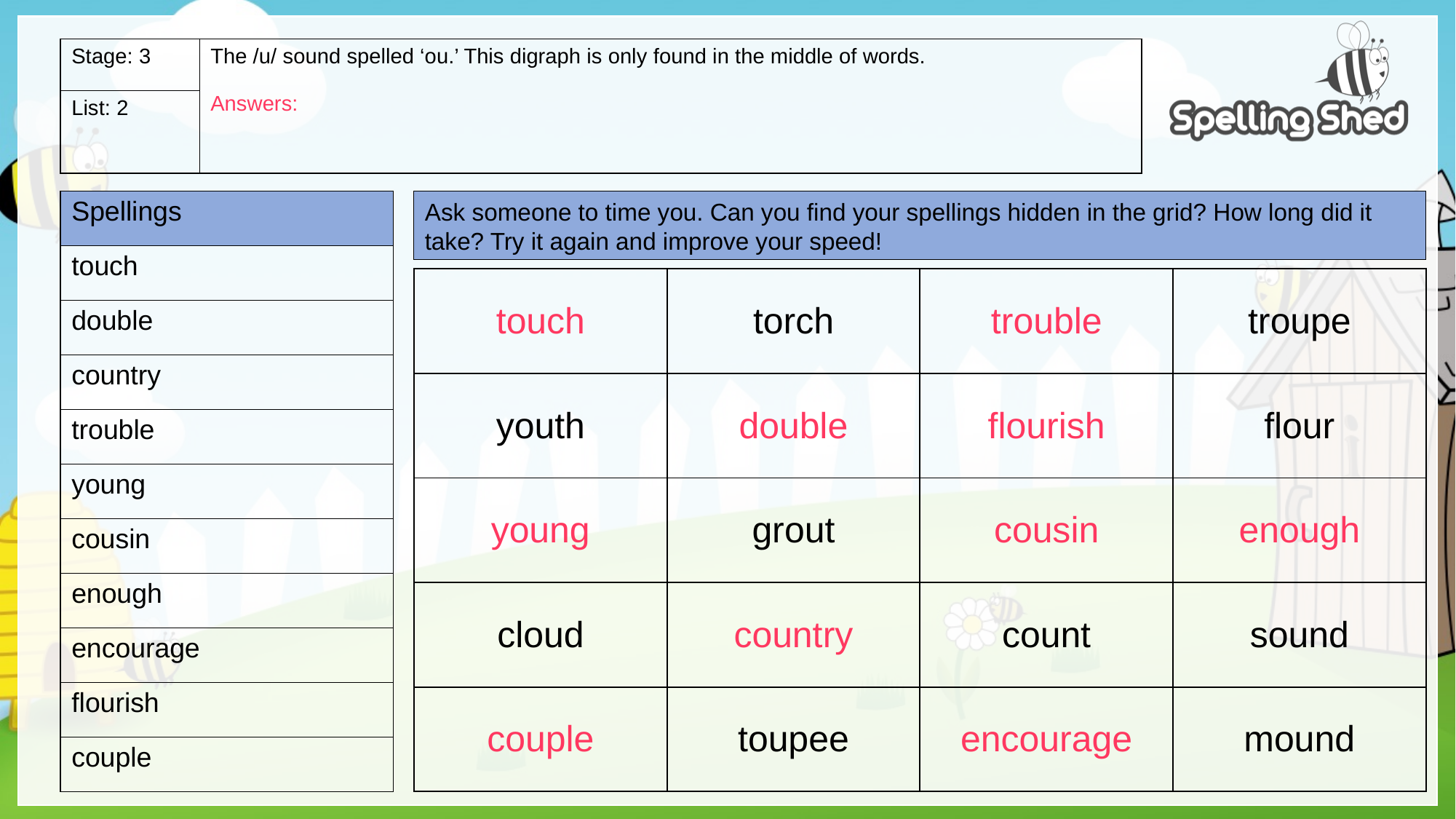

| Stage: 3 | The /u/ sound spelled ‘ou.’ This digraph is only found in the middle of words. Answers: |
| --- | --- |
| List: 2 |  |
| Spellings |
| --- |
| touch |
| double |
| country |
| trouble |
| young |
| cousin |
| enough |
| encourage |
| flourish |
| couple |
Ask someone to time you. Can you find your spellings hidden in the grid? How long did it take? Try it again and improve your speed!
| touch | torch | trouble | troupe |
| --- | --- | --- | --- |
| youth | double | flourish | flour |
| young | grout | cousin | enough |
| cloud | country | count | sound |
| couple | toupee | encourage | mound |